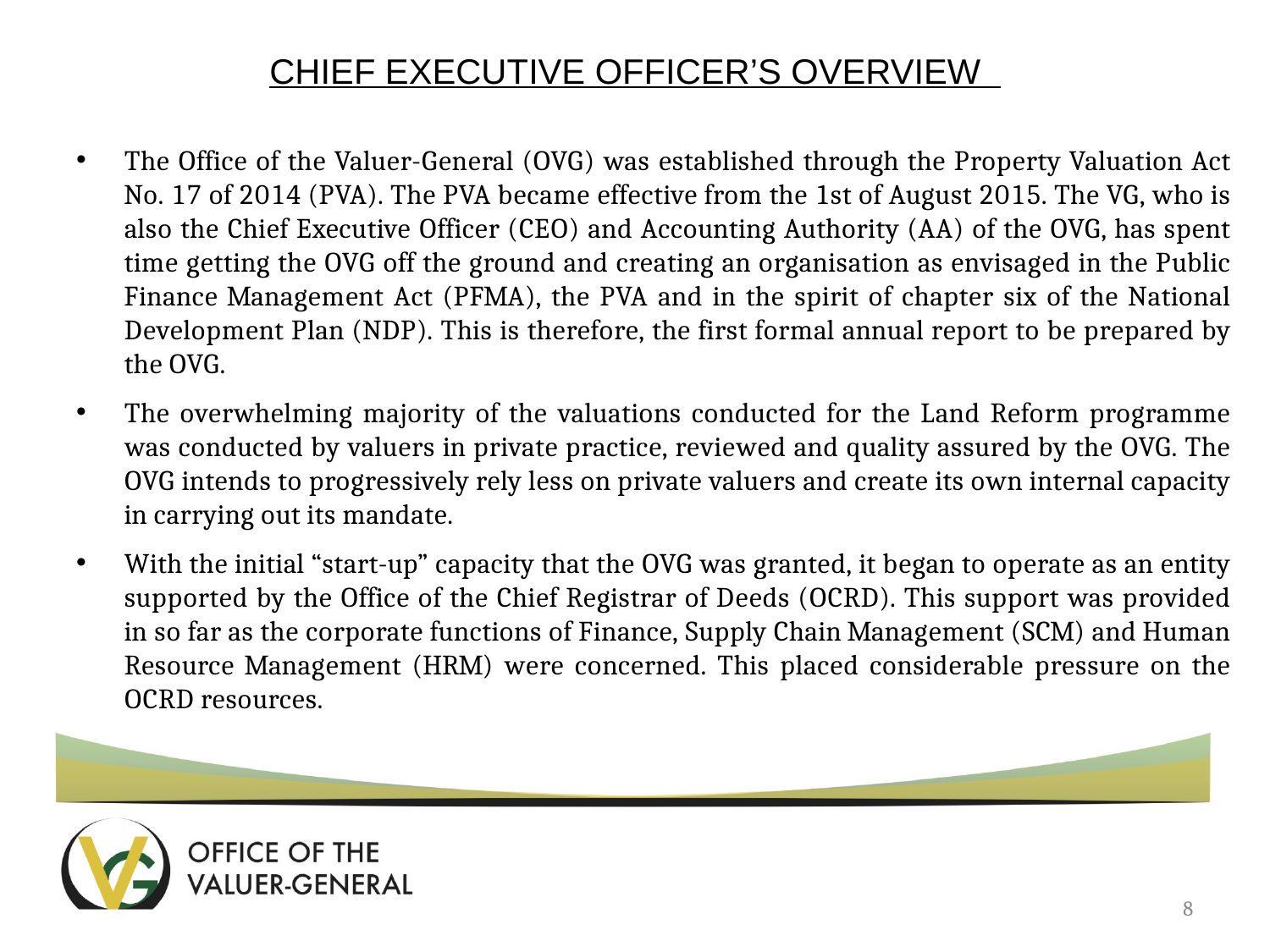

# CHIEF EXECUTIVE OFFICER’S OVERVIEW
The Office of the Valuer-General (OVG) was established through the Property Valuation Act No. 17 of 2014 (PVA). The PVA became effective from the 1st of August 2015. The VG, who is also the Chief Executive Officer (CEO) and Accounting Authority (AA) of the OVG, has spent time getting the OVG off the ground and creating an organisation as envisaged in the Public Finance Management Act (PFMA), the PVA and in the spirit of chapter six of the National Development Plan (NDP). This is therefore, the first formal annual report to be prepared by the OVG.

The overwhelming majority of the valuations conducted for the Land Reform programme was conducted by valuers in private practice, reviewed and quality assured by the OVG. The OVG intends to progressively rely less on private valuers and create its own internal capacity in carrying out its mandate.

With the initial “start-up” capacity that the OVG was granted, it began to operate as an entity supported by the Office of the Chief Registrar of Deeds (OCRD). This support was provided in so far as the corporate functions of Finance, Supply Chain Management (SCM) and Human Resource Management (HRM) were concerned. This placed considerable pressure on the OCRD resources.
8